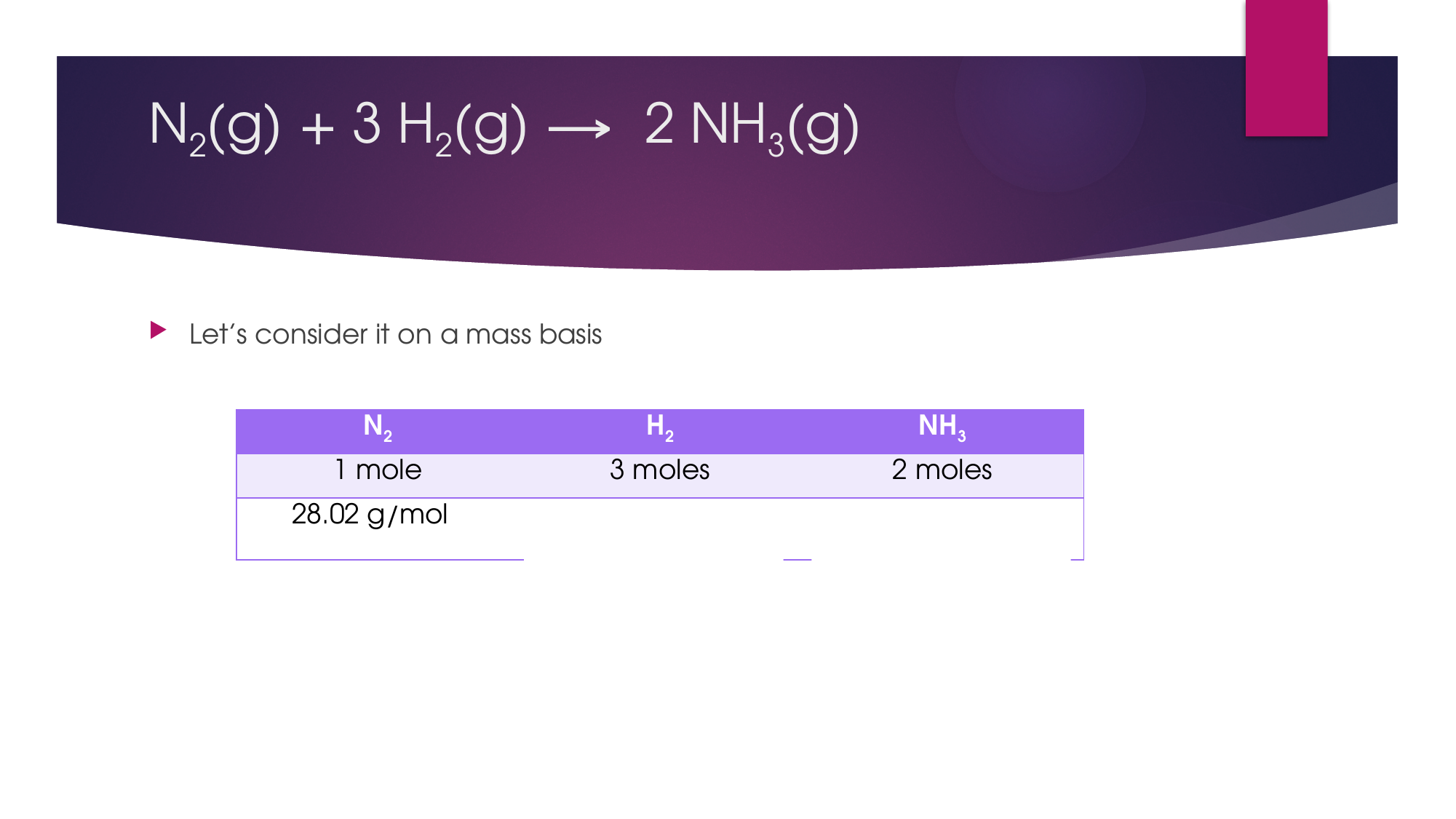

# N2(g) + 3 H2(g) ⟶  2 NH3(g)
Let’s consider it on a mass basis
| N2 | H2 | NH3 |
| --- | --- | --- |
| 1 mole | 3 moles | 2 moles |
| 28.02 g/mol | 3 \* 2.02 g/mol = 6.06 g | 2 \* 17.04 g/mol = 34.08 g |